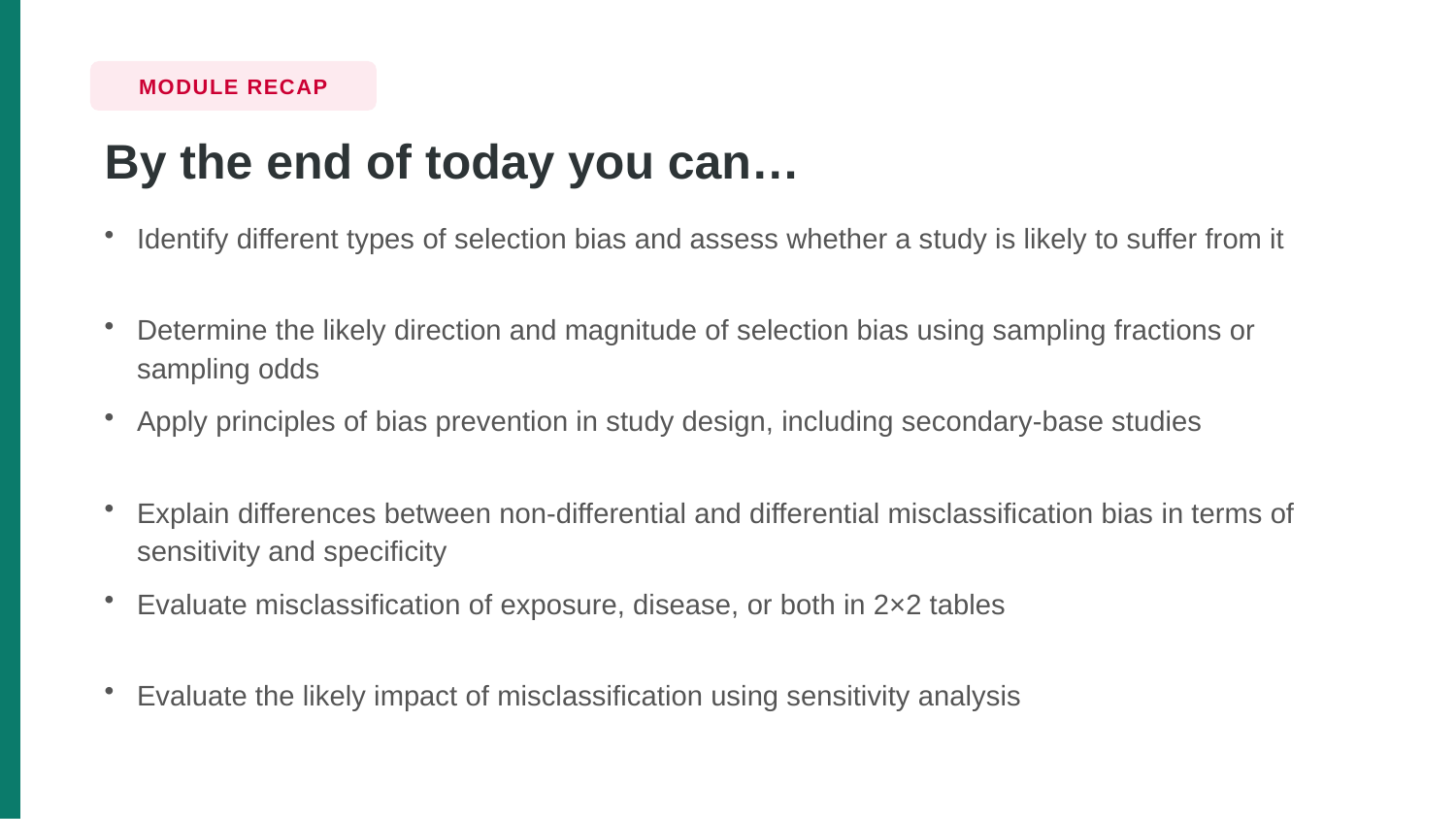

MODULE RECAP
By the end of today you can…
Identify different types of selection bias and assess whether a study is likely to suffer from it
Determine the likely direction and magnitude of selection bias using sampling fractions or sampling odds
Apply principles of bias prevention in study design, including secondary-base studies
Explain differences between non-differential and differential misclassification bias in terms of sensitivity and specificity
Evaluate misclassification of exposure, disease, or both in 2×2 tables
Evaluate the likely impact of misclassification using sensitivity analysis